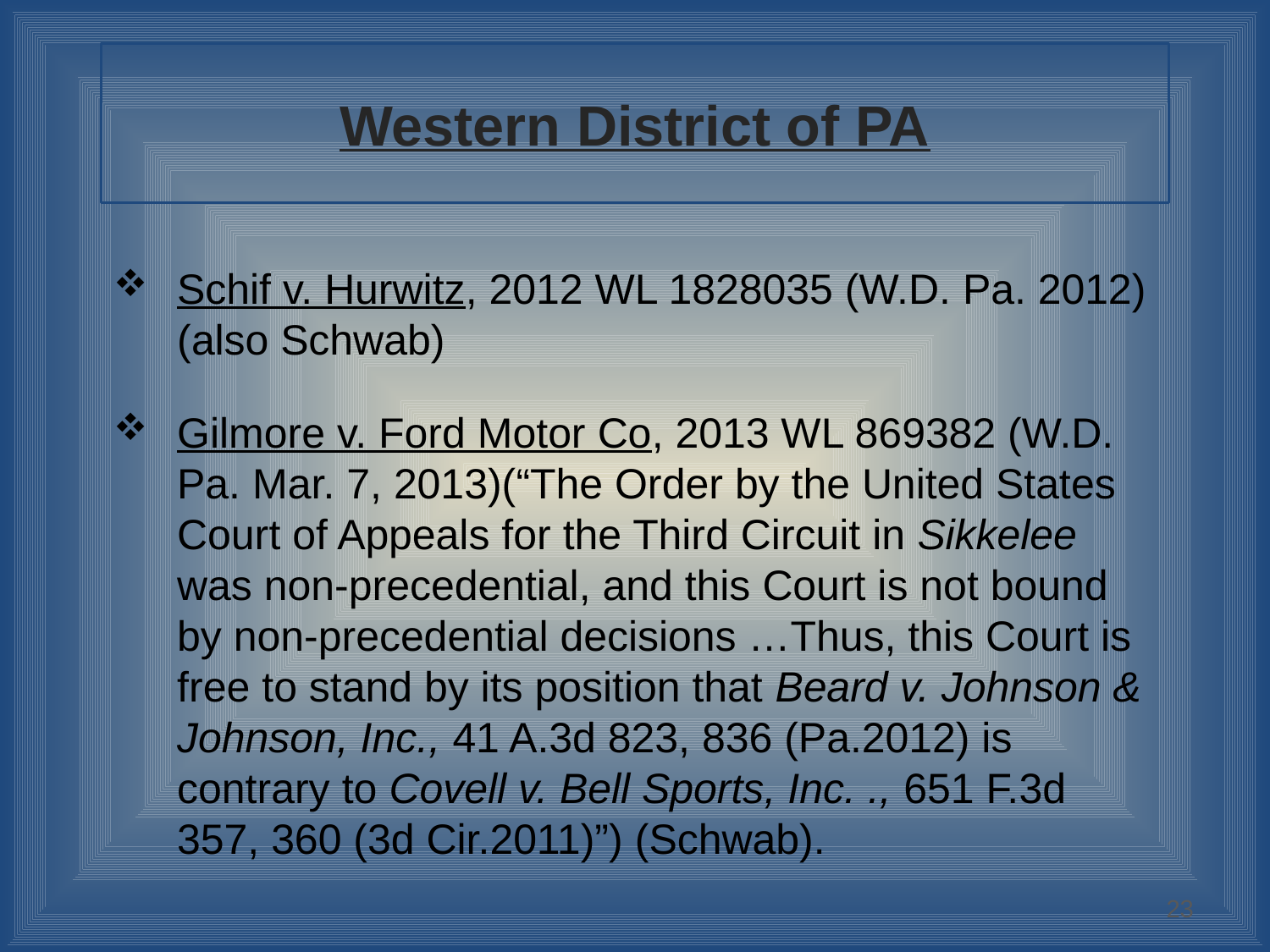

# Western District of PA
Schif v. Hurwitz, 2012 WL 1828035 (W.D. Pa. 2012)(also Schwab)
Gilmore v. Ford Motor Co, 2013 WL 869382 (W.D. Pa. Mar. 7, 2013)(“The Order by the United States Court of Appeals for the Third Circuit in Sikkelee was non-precedential, and this Court is not bound by non-precedential decisions …Thus, this Court is free to stand by its position that Beard v. Johnson & Johnson, Inc., 41 A.3d 823, 836 (Pa.2012) is contrary to Covell v. Bell Sports, Inc. ., 651 F.3d 357, 360 (3d Cir.2011)”) (Schwab).

23